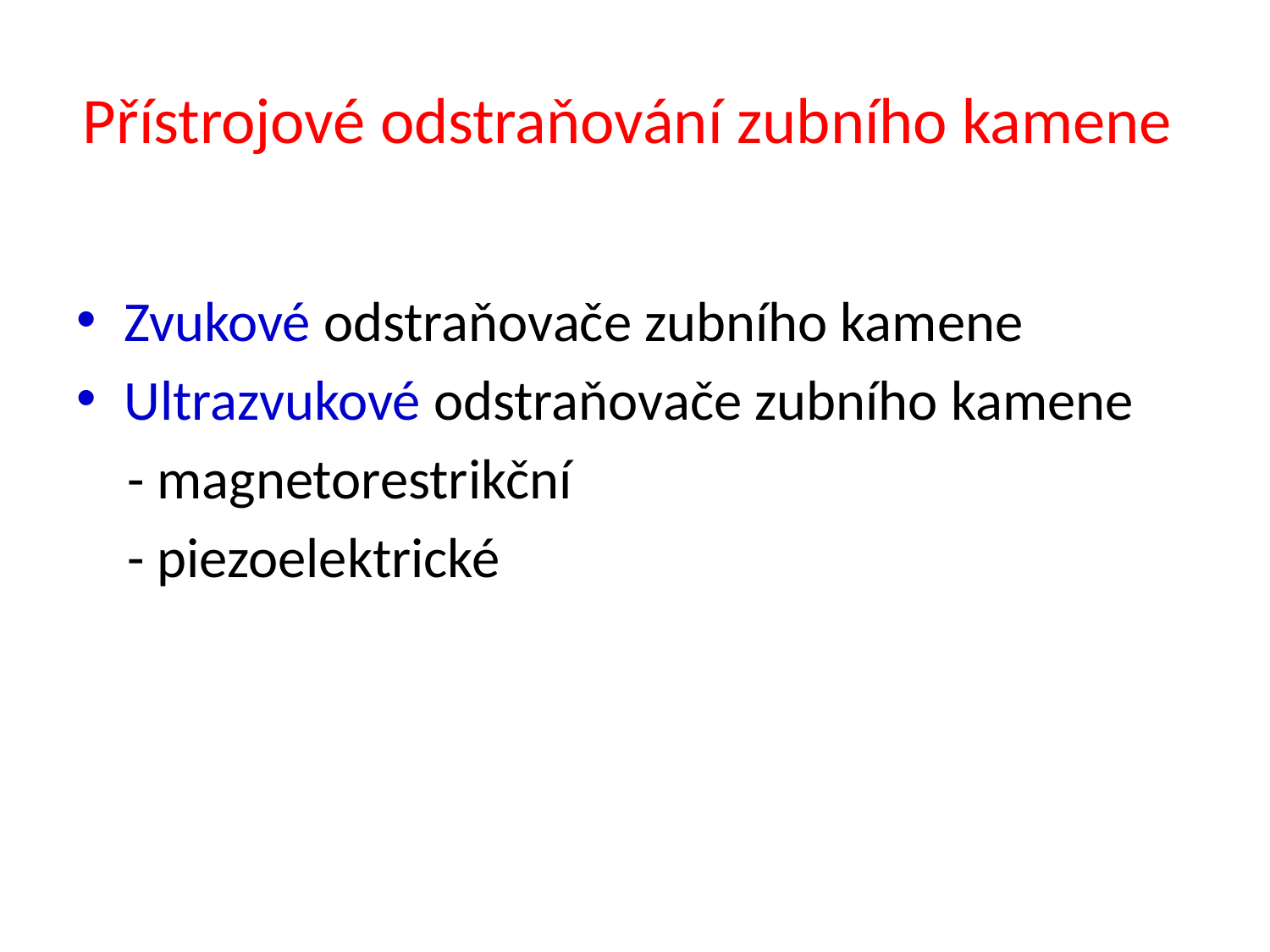

# Přístrojové odstraňování zubního kamene
Zvukové odstraňovače zubního kamene
Ultrazvukové odstraňovače zubního kamene
    - magnetorestrikční
    - piezoelektrické